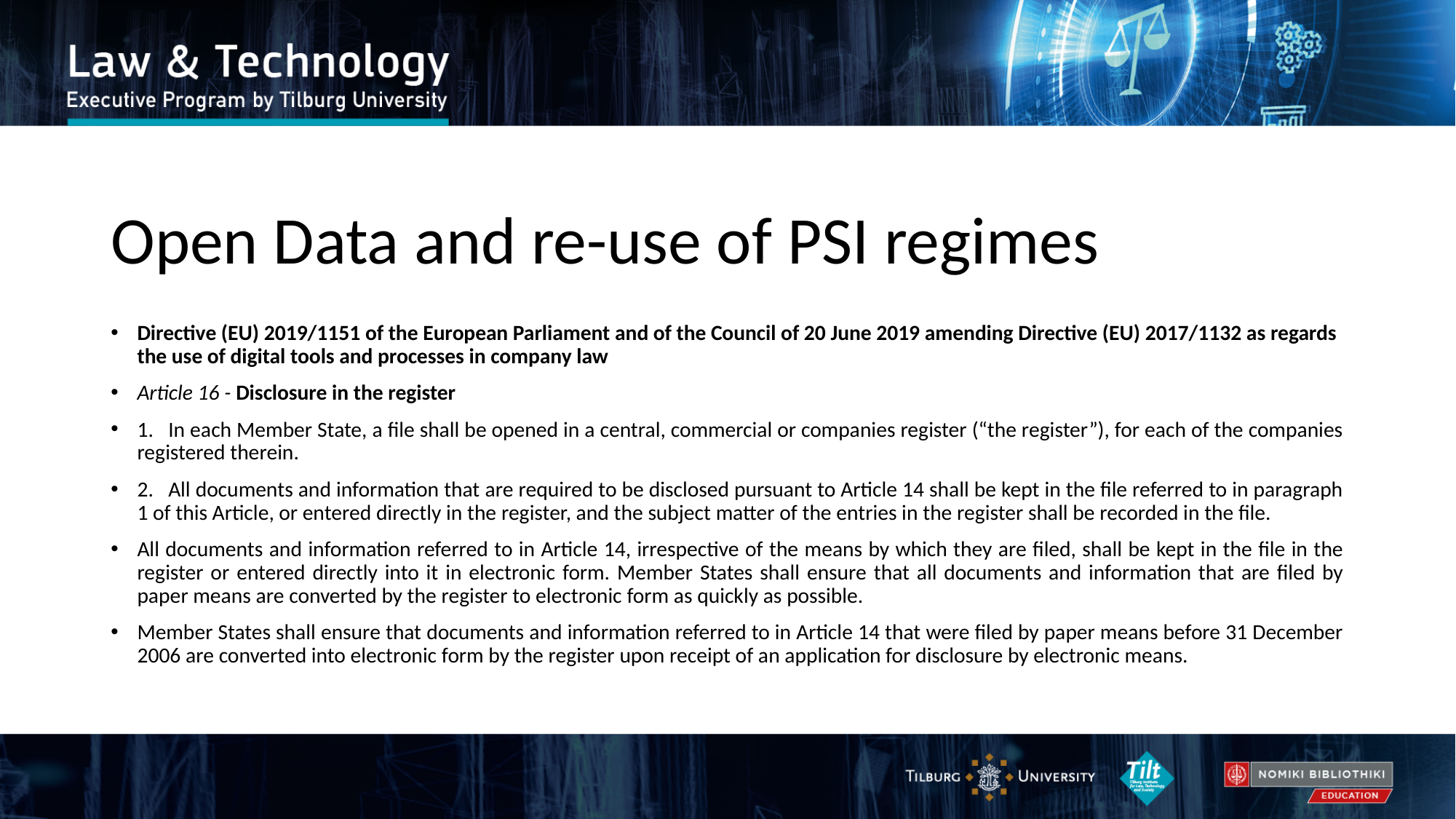

# Open Data and re-use of PSI regimes
Directive (EU) 2019/1151 of the European Parliament and of the Council of 20 June 2019 amending Directive (EU) 2017/1132 as regards the use of digital tools and processes in company law
Article 16 - Disclosure in the register
1.   In each Member State, a file shall be opened in a central, commercial or companies register (“the register”), for each of the companies registered therein.
2.   All documents and information that are required to be disclosed pursuant to Article 14 shall be kept in the file referred to in paragraph 1 of this Article, or entered directly in the register, and the subject matter of the entries in the register shall be recorded in the file.
All documents and information referred to in Article 14, irrespective of the means by which they are filed, shall be kept in the file in the register or entered directly into it in electronic form. Member States shall ensure that all documents and information that are filed by paper means are converted by the register to electronic form as quickly as possible.
Member States shall ensure that documents and information referred to in Article 14 that were filed by paper means before 31 December 2006 are converted into electronic form by the register upon receipt of an application for disclosure by electronic means.